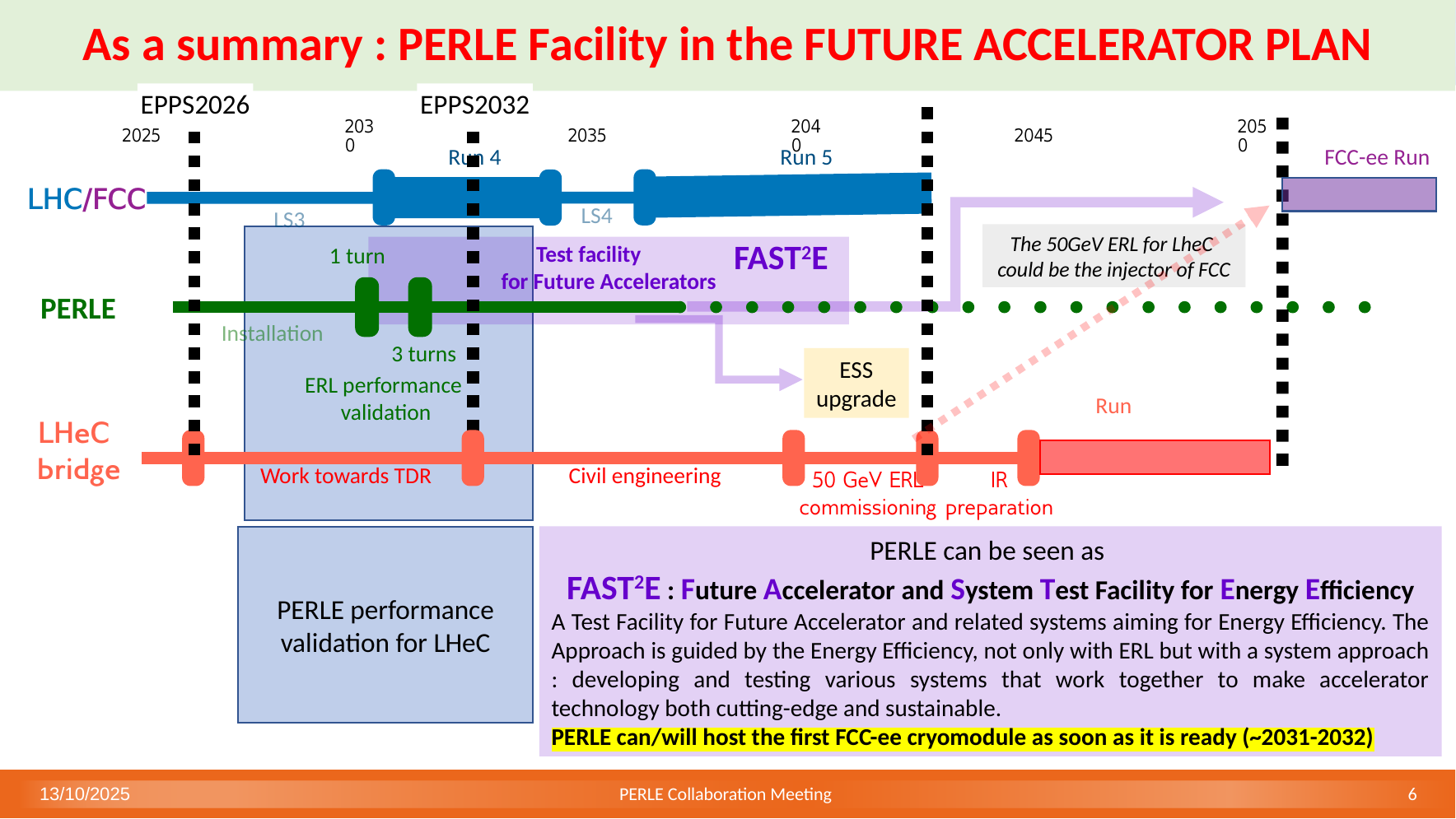

# As a summary : PERLE Facility in the FUTURE ACCELERATOR PLAN
EPPS2026
EPPS2032

| 2025 |  |  |  |  | 2030 |  |  |  |  | 2035 |  |  |  |  | 2040 |  |  |  |  | 2045 |  |  |  |  | 2050 |
| --- | --- | --- | --- | --- | --- | --- | --- | --- | --- | --- | --- | --- | --- | --- | --- | --- | --- | --- | --- | --- | --- | --- | --- | --- | --- |
Run 4
Run 5
FCC-ee Run

LHC/FCC

LS4

LS3
The 50GeV ERL for LheC
could be the injector of FCC

FAST2E
                                Test facility
for Future Accelerators

1 turn

PERLE
Installation
3 turns
ESS
upgrade
ERL performance
validation
Run
LHeC
bridge

Work towards TDR
Civil engineering
50 GeV ERL
commissioning
IR
preparation
PERLE can be seen as
FAST2E : Future Accelerator and System Test Facility for Energy Efficiency
A Test Facility for Future Accelerator and related systems aiming for Energy Efficiency. The Approach is guided by the Energy Efficiency, not only with ERL but with a system approach : developing and testing various systems that work together to make accelerator technology both cutting-edge and sustainable.
PERLE can/will host the first FCC-ee cryomodule as soon as it is ready (~2031-2032)
PERLE performance validation for LHeC
13/10/2025
PERLE Collaboration Meeting
6